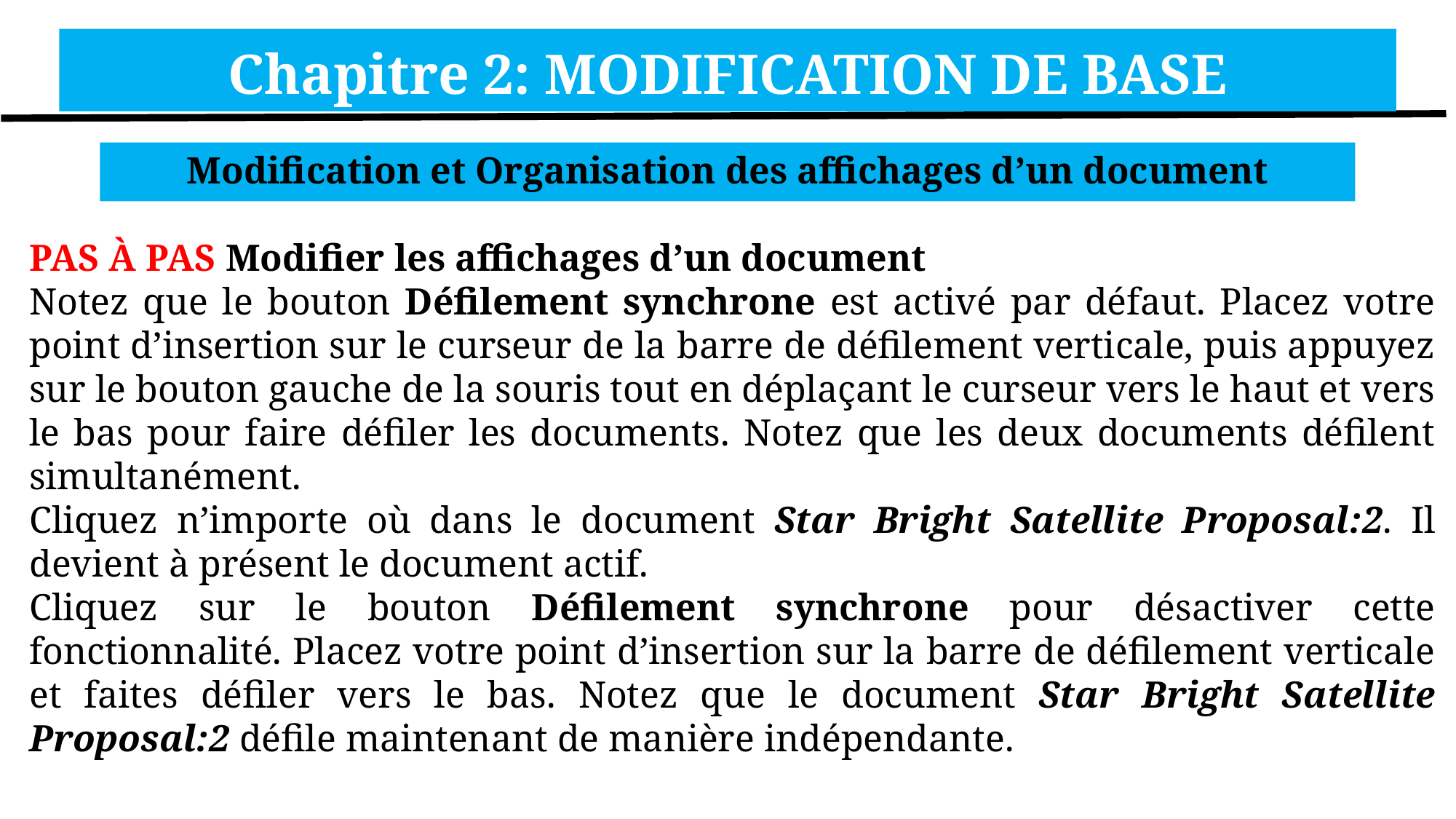

Chapitre 2: MODIFICATION DE BASE
Modification et Organisation des affichages d’un document
PAS À PAS Modifier les affichages d’un document
Notez que le bouton Défilement synchrone est activé par défaut. Placez votre point d’insertion sur le curseur de la barre de défilement verticale, puis appuyez sur le bouton gauche de la souris tout en déplaçant le curseur vers le haut et vers le bas pour faire défiler les documents. Notez que les deux documents défilent simultanément.
Cliquez n’importe où dans le document Star Bright Satellite Proposal:2. Il devient à présent le document actif.
Cliquez sur le bouton Défilement synchrone pour désactiver cette fonctionnalité. Placez votre point d’insertion sur la barre de défilement verticale et faites défiler vers le bas. Notez que le document Star Bright Satellite Proposal:2 défile maintenant de manière indépendante.